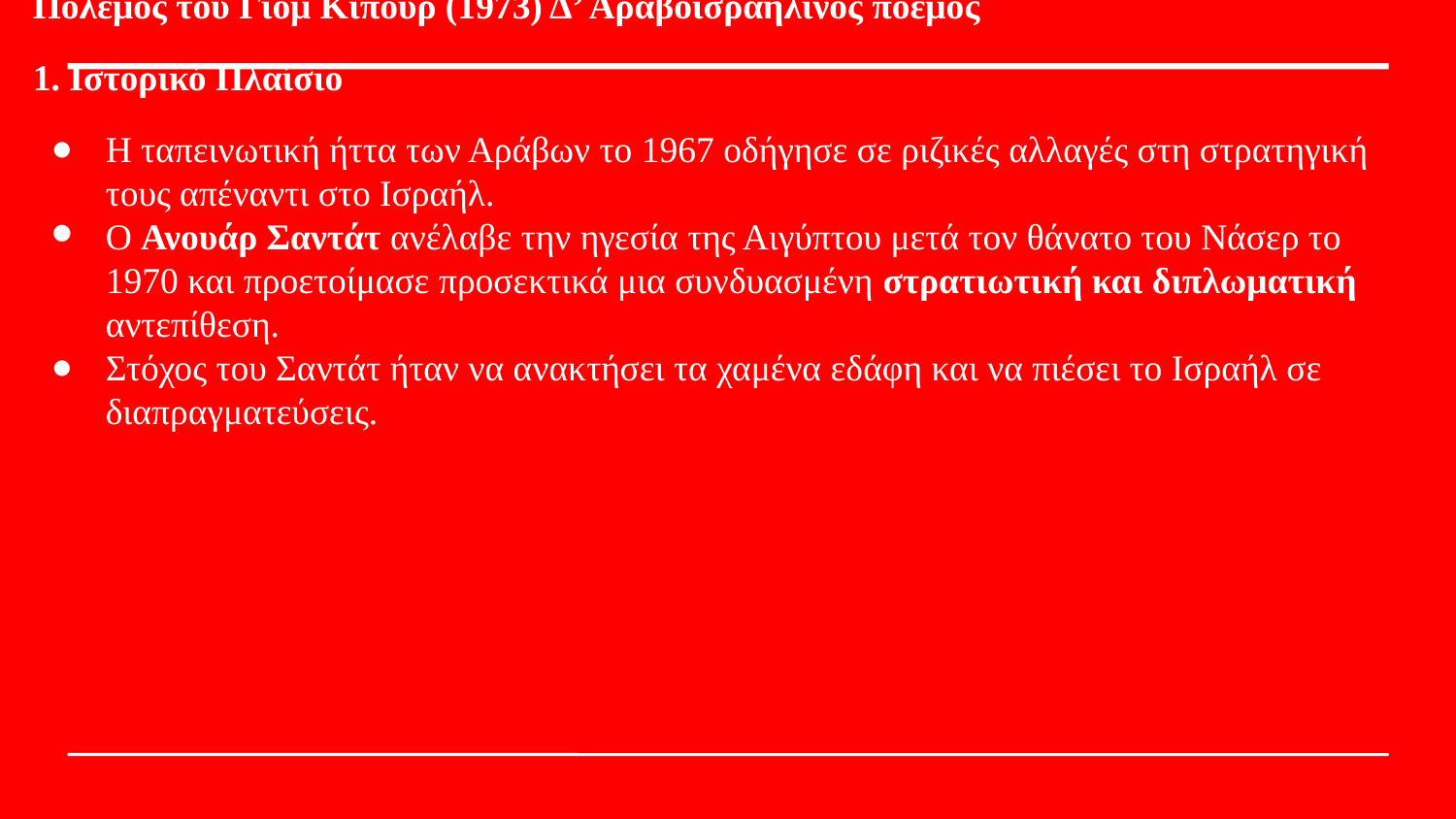

Πόλεμος του Γιομ Κιπούρ (1973) Δ’ Αραβοϊσραηλινός πόέμος
1. Ιστορικό Πλαίσιο
Η ταπεινωτική ήττα των Αράβων το 1967 οδήγησε σε ριζικές αλλαγές στη στρατηγική τους απέναντι στο Ισραήλ.
Ο Ανουάρ Σαντάτ ανέλαβε την ηγεσία της Αιγύπτου μετά τον θάνατο του Νάσερ το 1970 και προετοίμασε προσεκτικά μια συνδυασμένη στρατιωτική και διπλωματική αντεπίθεση.
Στόχος του Σαντάτ ήταν να ανακτήσει τα χαμένα εδάφη και να πιέσει το Ισραήλ σε διαπραγματεύσεις.